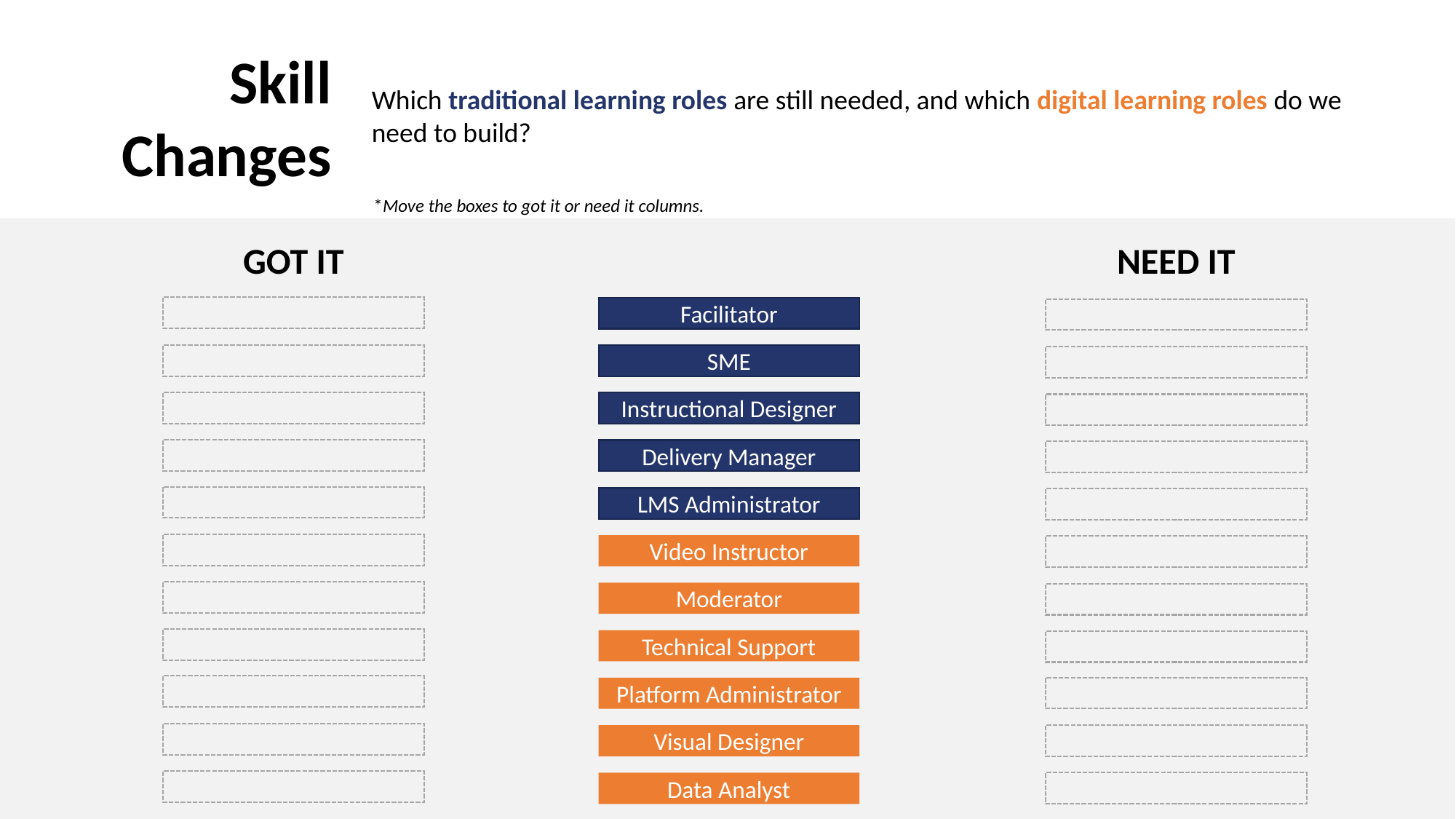

Skill
Changes
Which traditional learning roles are still needed, and which digital learning roles do we need to build?
*Move the boxes to got it or need it columns.

GOT IT
NEED IT

Facilitator

SME
Instructional Designer
Delivery Manager
LMS Administrator
Video Instructor
Moderator
Technical Support
Platform Administrator
Visual Designer
Data Analyst
35